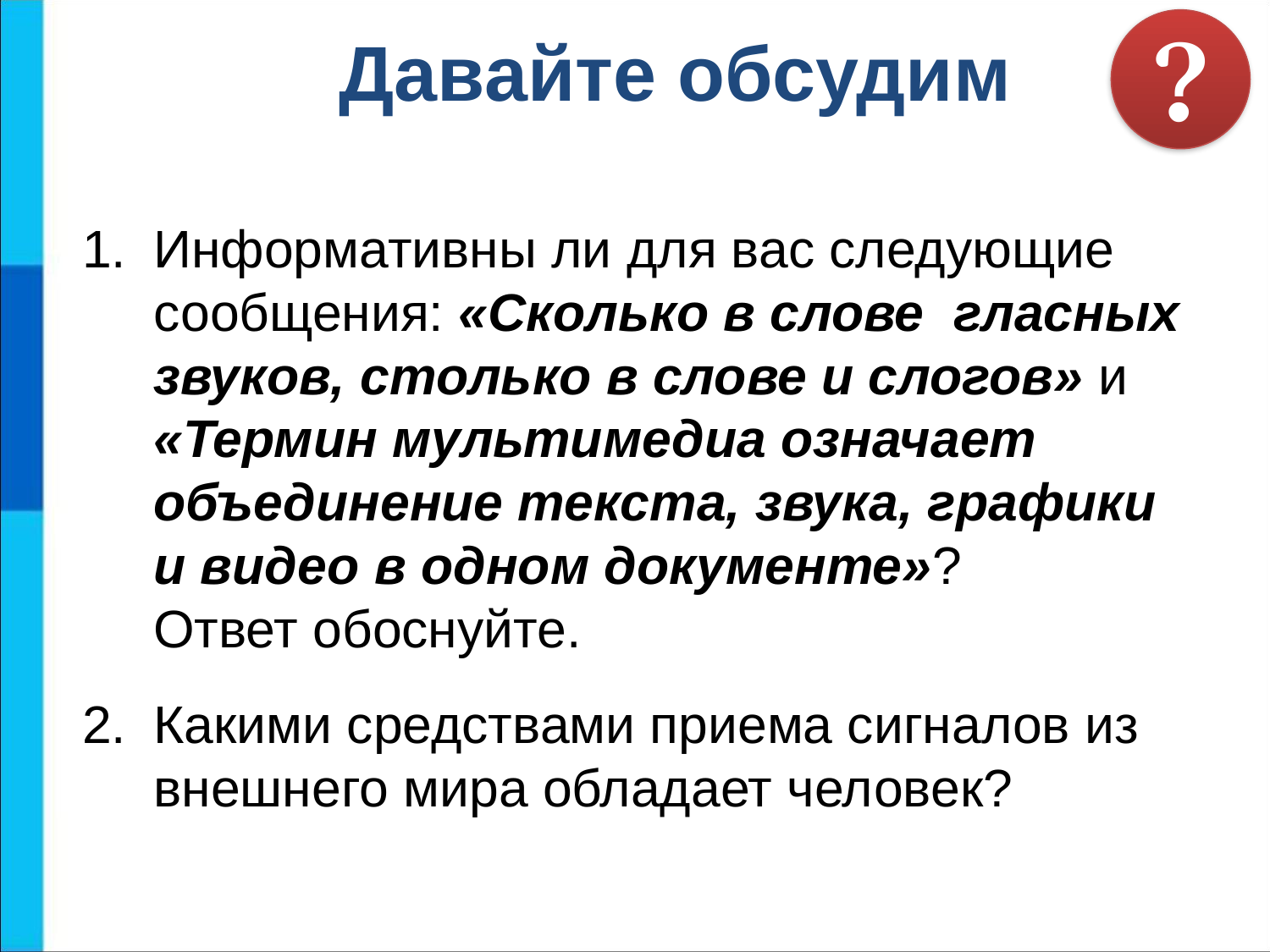

?
# Давайте обсудим
Информативны ли для вас следующие сообщения: «Сколько в слове  гласных звуков, столько в слове и слогов» и «Термин мультимедиа означает объединение текста, звука, графики и видео в одном документе»?
Ответ обоснуйте.
Какими средствами приема сигналов из внешнего мира обладает человек?